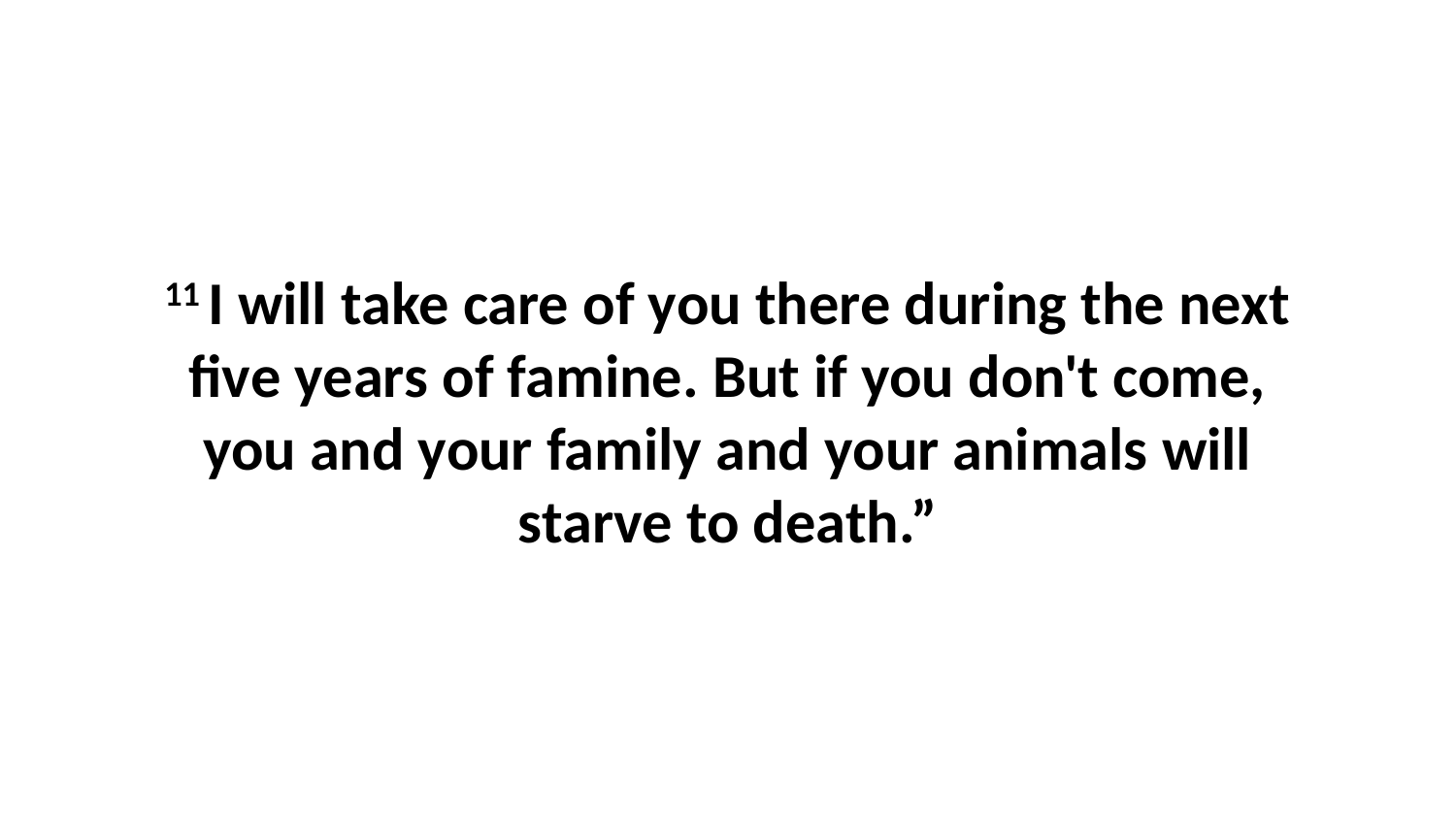

11 I will take care of you there during the next five years of famine. But if you don't come, you and your family and your animals will starve to death.”